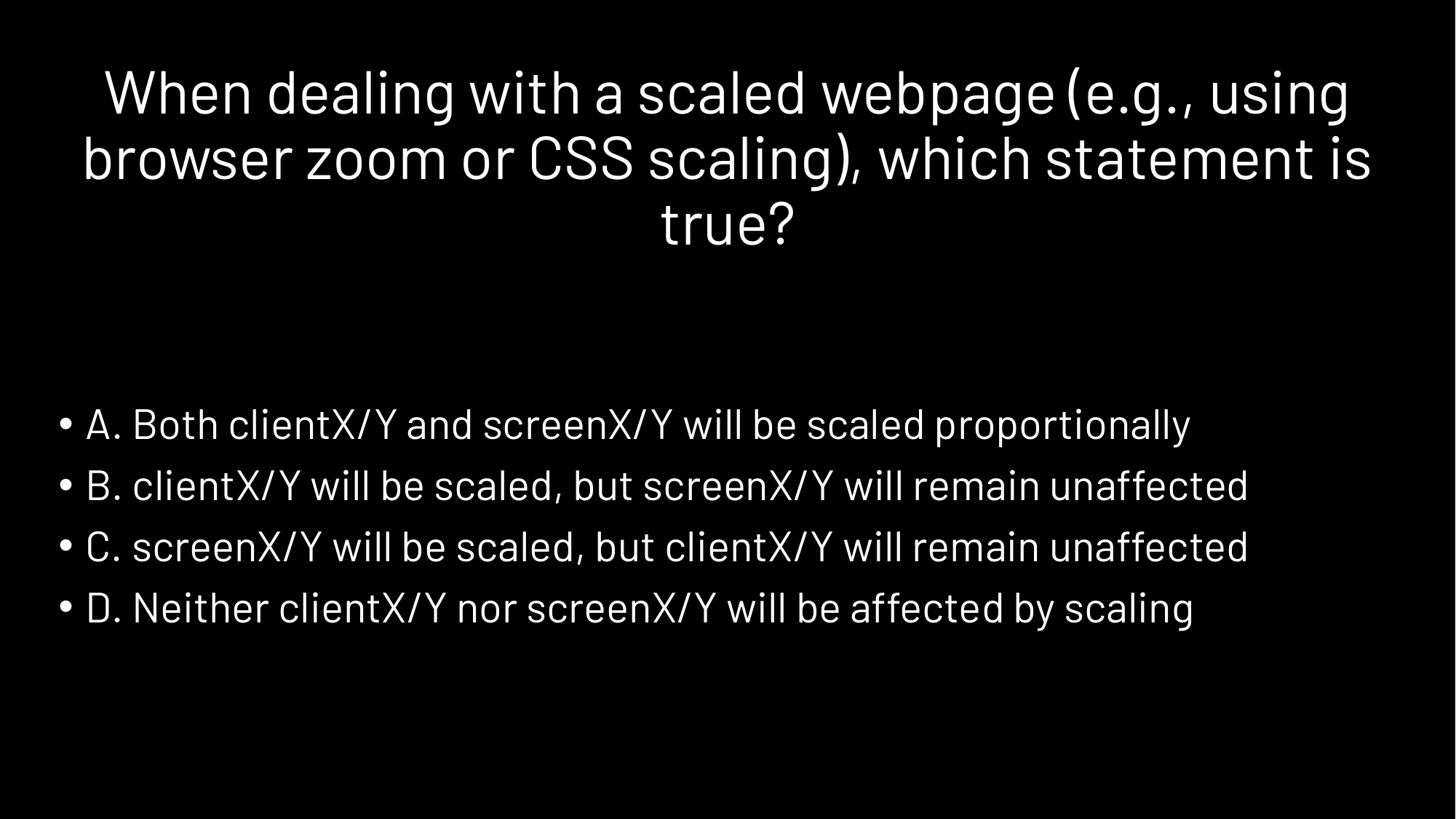

# When dealing with a scaled webpage (e.g., using browser zoom or CSS scaling), which statement is true?
A. Both clientX/Y and screenX/Y will be scaled proportionally
B. clientX/Y will be scaled, but screenX/Y will remain unaffected
C. screenX/Y will be scaled, but clientX/Y will remain unaffected
D. Neither clientX/Y nor screenX/Y will be affected by scaling